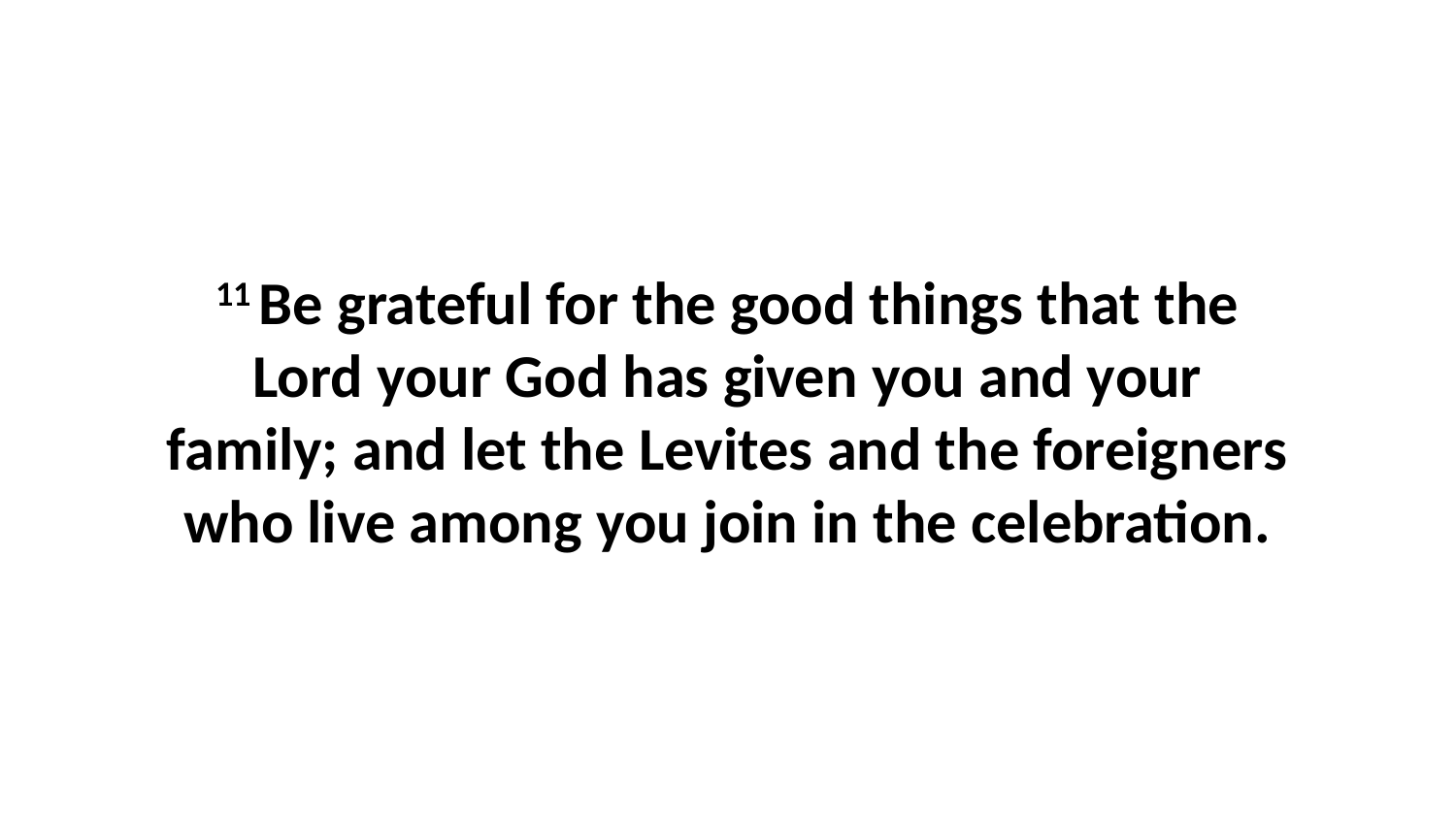

11 Be grateful for the good things that the Lord your God has given you and your family; and let the Levites and the foreigners who live among you join in the celebration.